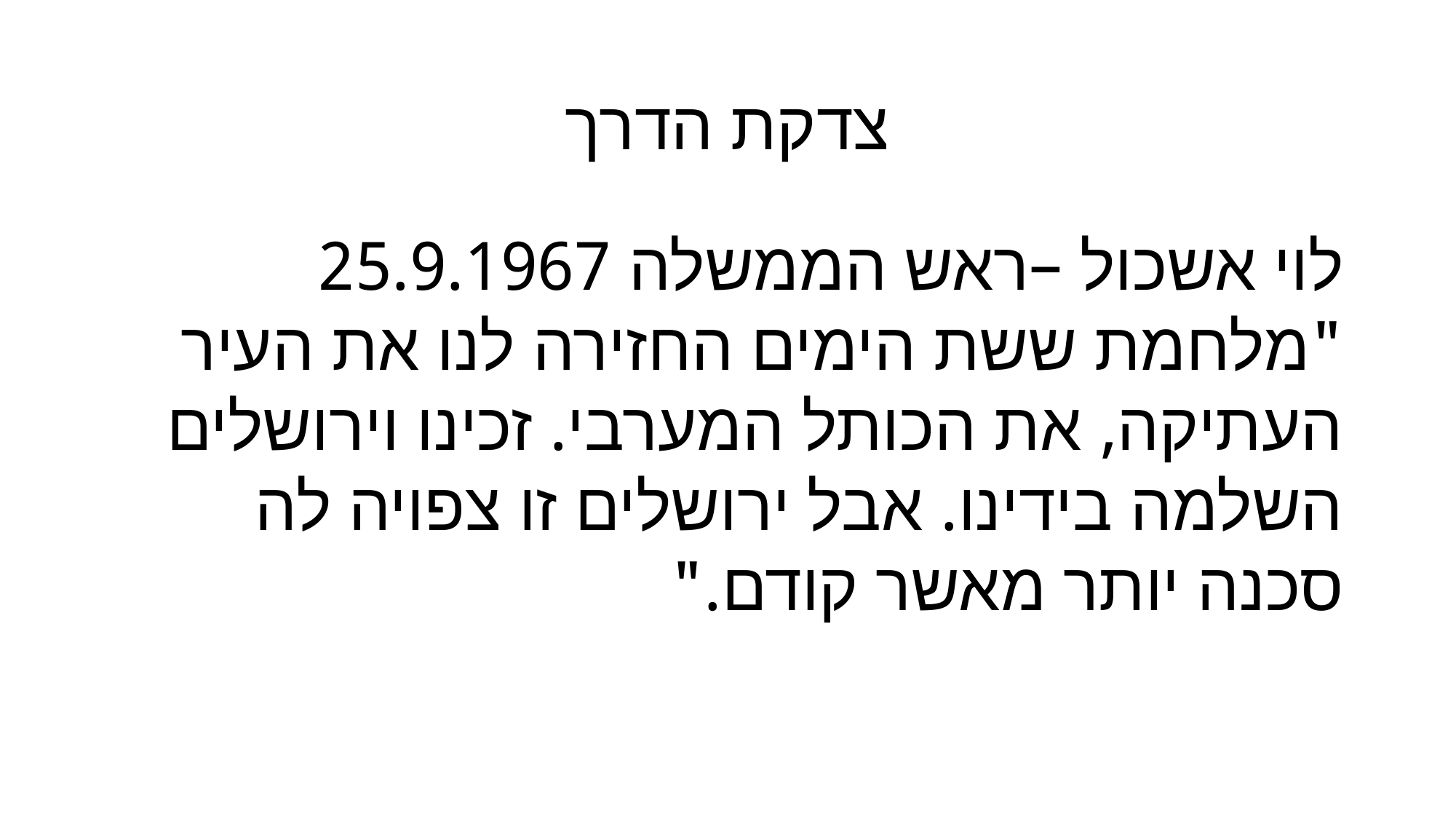

צדקת הדרך
לוי אשכול –ראש הממשלה 25.9.1967
"מלחמת ששת הימים החזירה לנו את העיר העתיקה, את הכותל המערבי. זכינו וירושלים השלמה בידינו. אבל ירושלים זו צפויה לה סכנה יותר מאשר קודם."